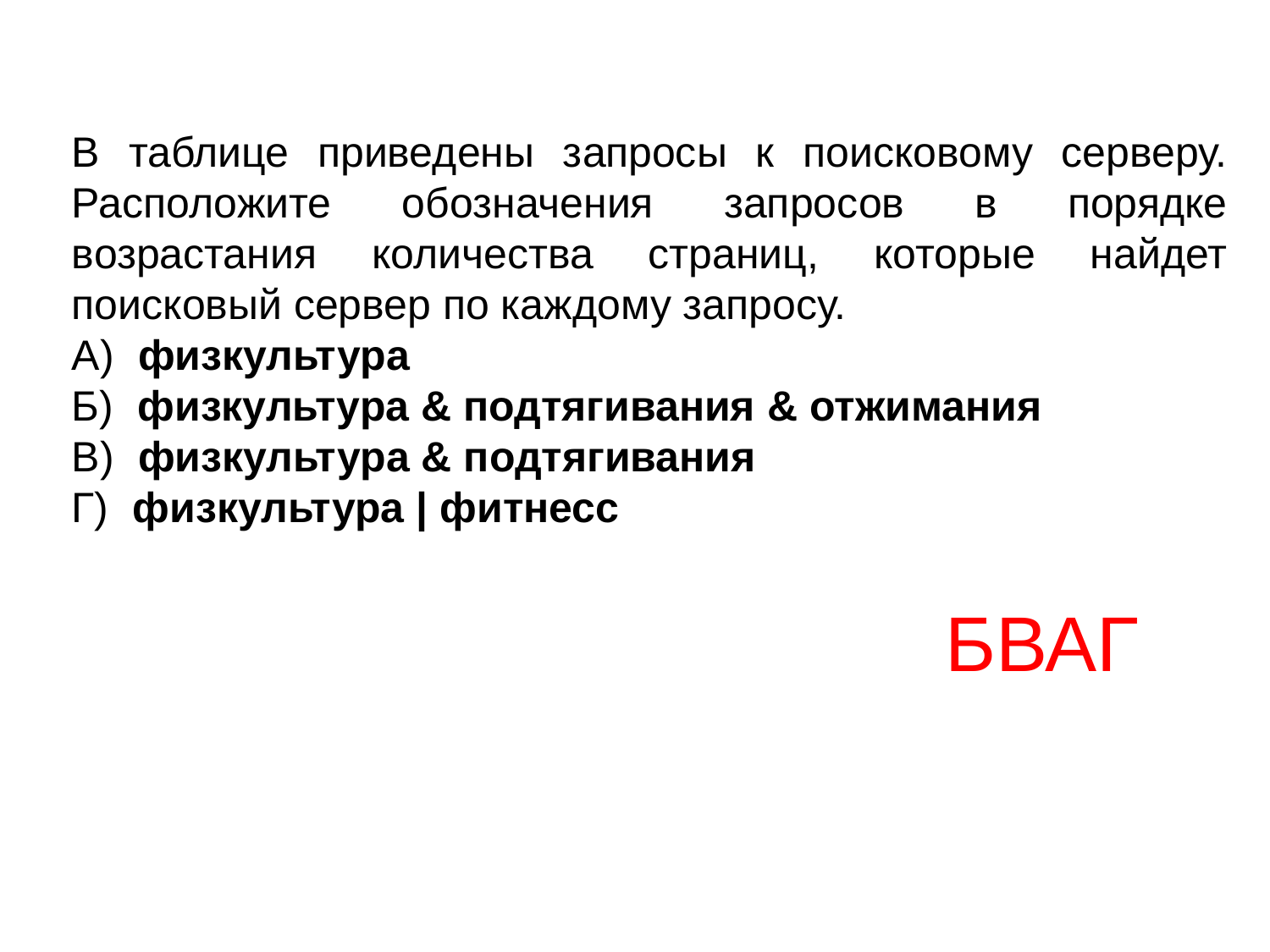

В таблице приведены запросы к поисковому серверу. Расположите обозначения запросов в порядке возрастания количества страниц, которые найдет поисковый сервер по каждому запросу.
А)  физкультура
Б)  физкультура & подтягивания & отжимания
В)  физкультура & подтягивания
Г)  физкультура | фитнесс
БВАГ